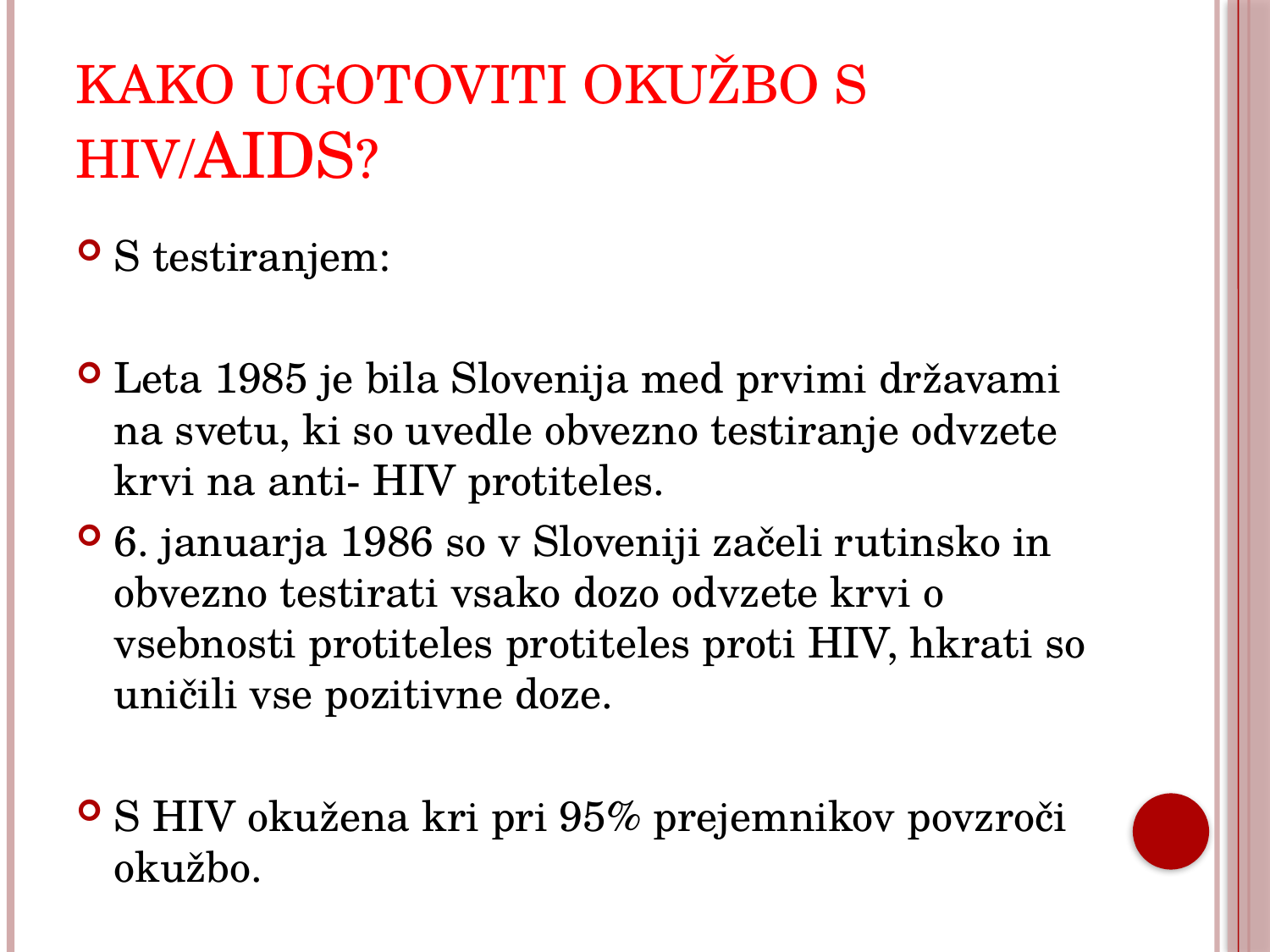

# KAKO UGOTOVITI OKUŽBO S HIV/aids?
S testiranjem:

Leta 1985 je bila Slovenija med prvimi državami na svetu, ki so uvedle obvezno testiranje odvzete krvi na anti- HIV protiteles.
6. januarja 1986 so v Sloveniji začeli rutinsko in obvezno testirati vsako dozo odvzete krvi o vsebnosti protiteles protiteles proti HIV, hkrati so uničili vse pozitivne doze.

S HIV okužena kri pri 95% prejemnikov povzroči okužbo.